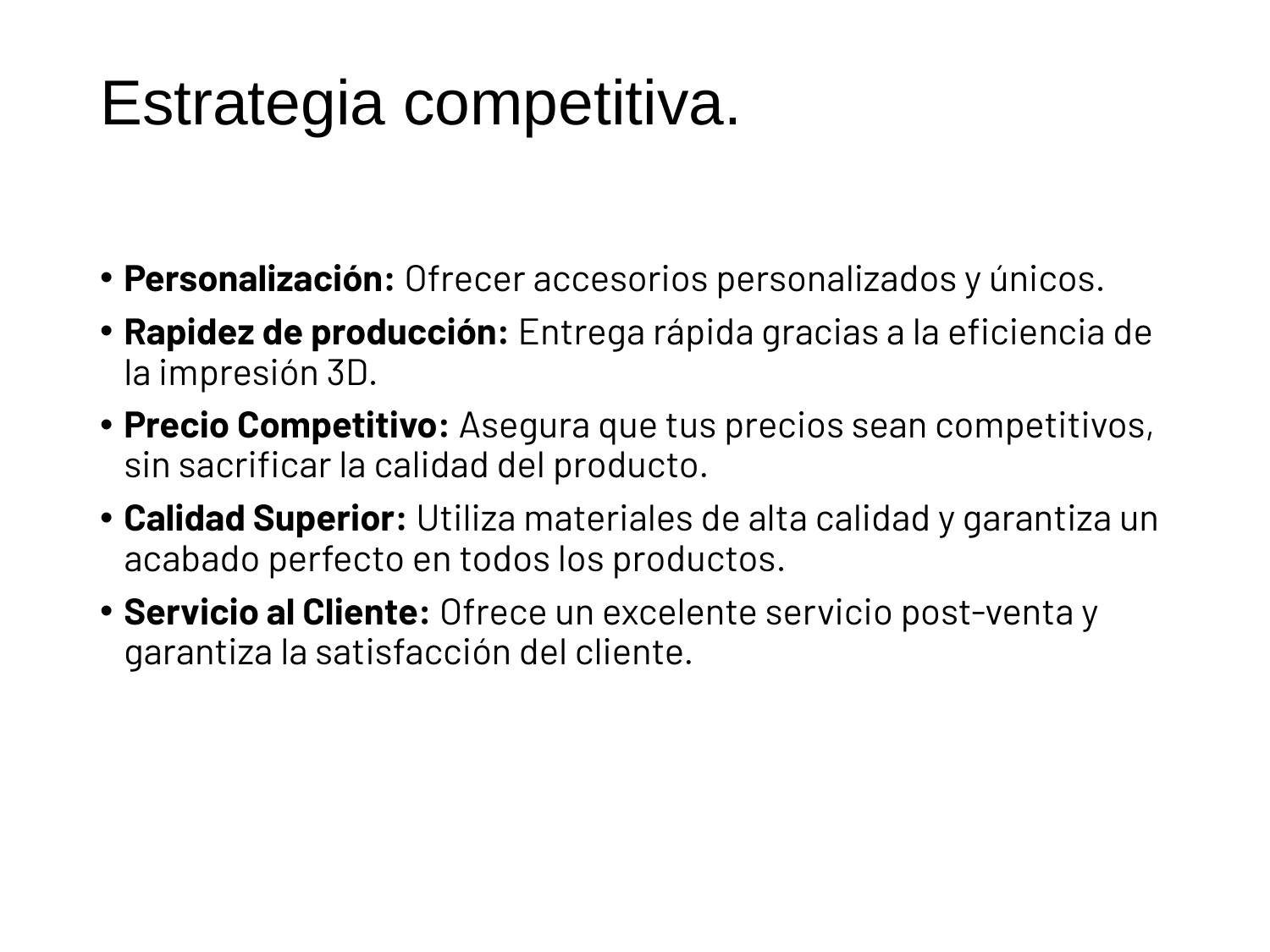

# Estrategia competitiva.
Personalización: Ofrecer accesorios personalizados y únicos.
Rapidez de producción: Entrega rápida gracias a la eficiencia de la impresión 3D.
Precio Competitivo: Asegura que tus precios sean competitivos, sin sacrificar la calidad del producto.
Calidad Superior: Utiliza materiales de alta calidad y garantiza un acabado perfecto en todos los productos.
Servicio al Cliente: Ofrece un excelente servicio post-venta y garantiza la satisfacción del cliente.